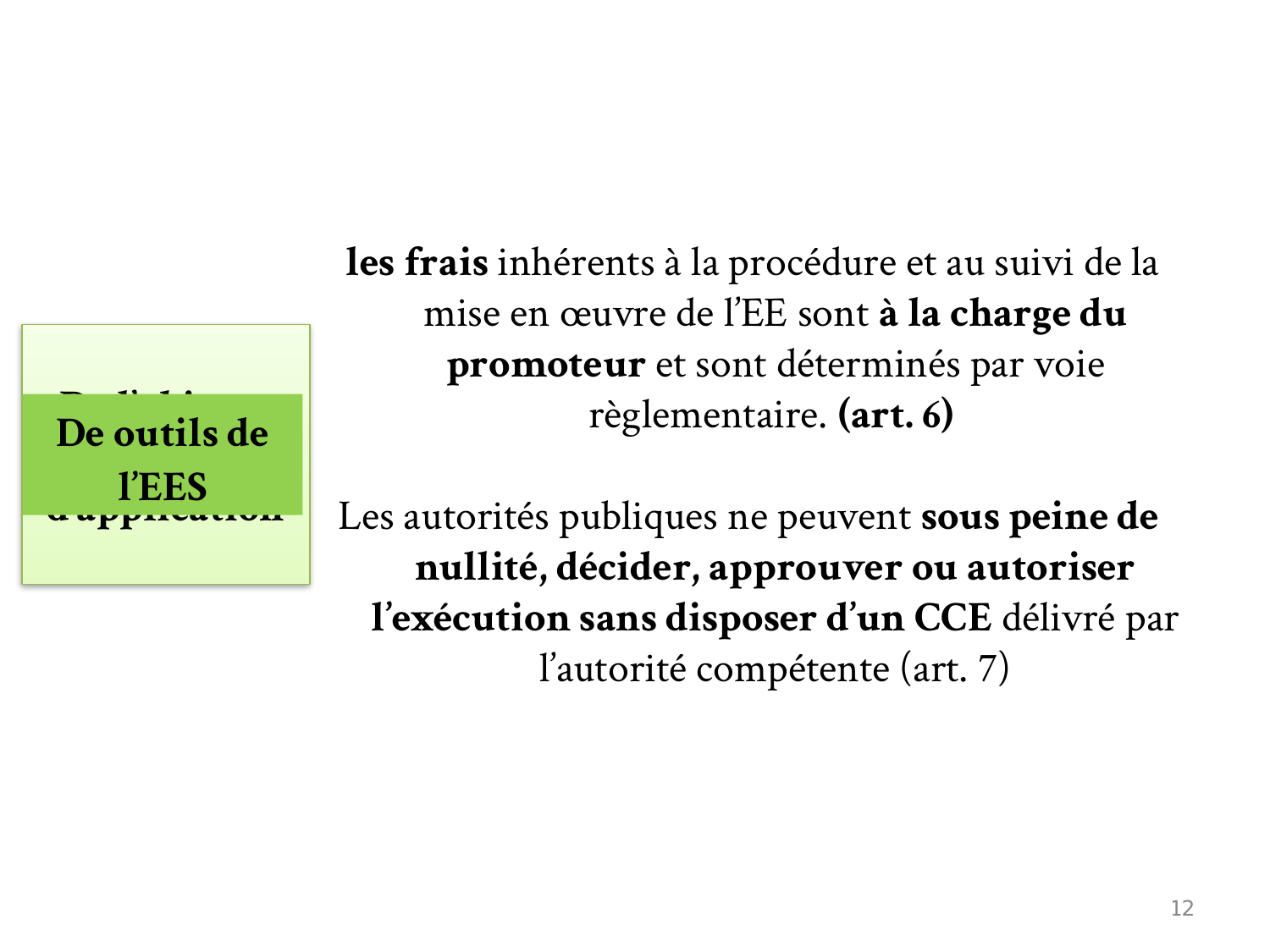

les frais inhérents à la procédure et au suivi de la mise en œuvre de l’EE sont à la charge du promoteur et sont déterminés par voie règlementaire. (art. 6)

Les autorités publiques ne peuvent sous peine de nullité, décider, approuver ou autoriser l’exécution sans disposer d’un CCE délivré par l’autorité compétente (art. 7)

De l’objet et du champs d’application
De outils de l’EES
12